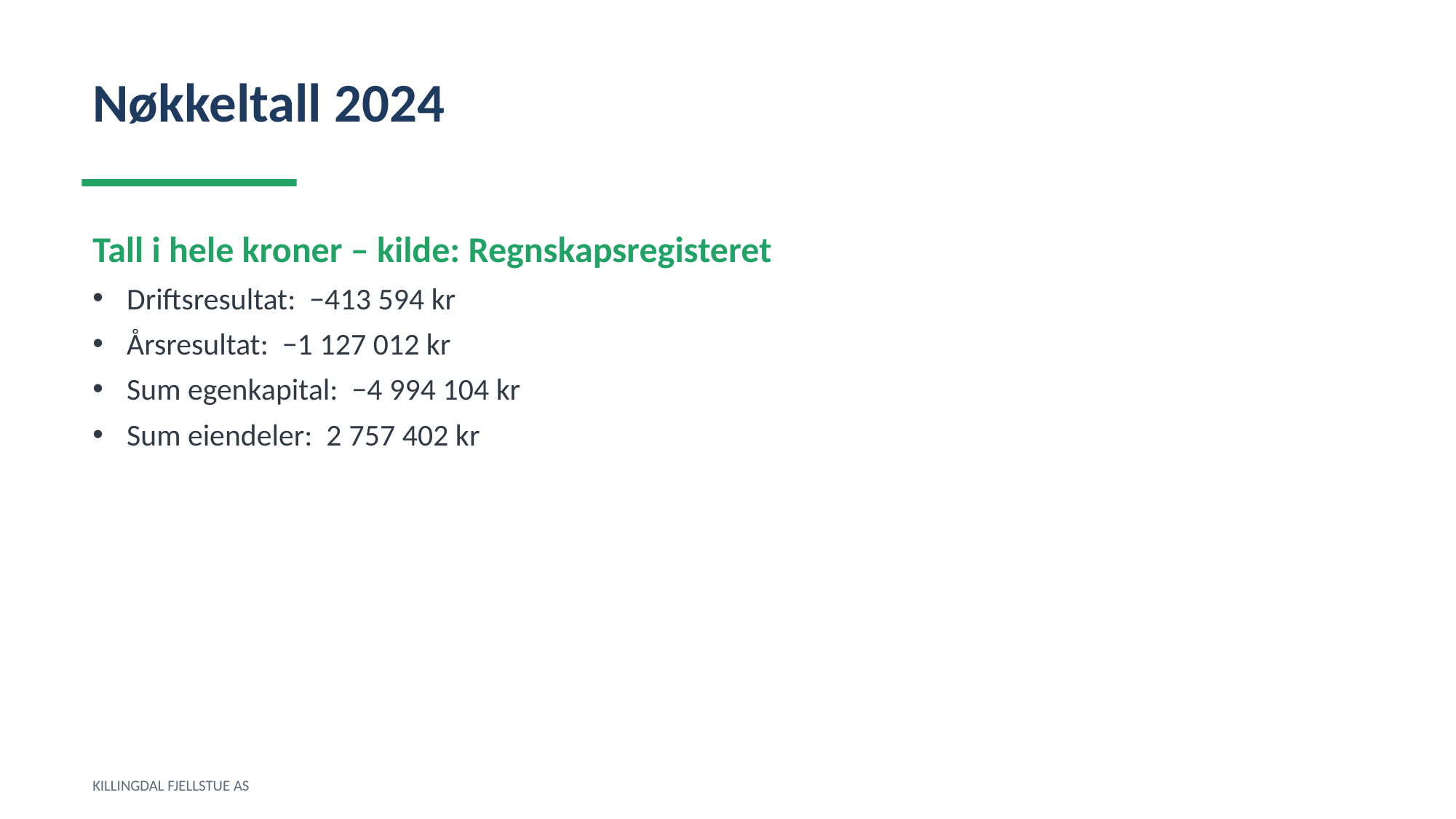

Nøkkeltall 2024

Tall i hele kroner – kilde: Regnskapsregisteret
Driftsresultat:  −413 594 kr
Årsresultat:  −1 127 012 kr
Sum egenkapital:  −4 994 104 kr
Sum eiendeler:  2 757 402 kr
KILLINGDAL FJELLSTUE AS